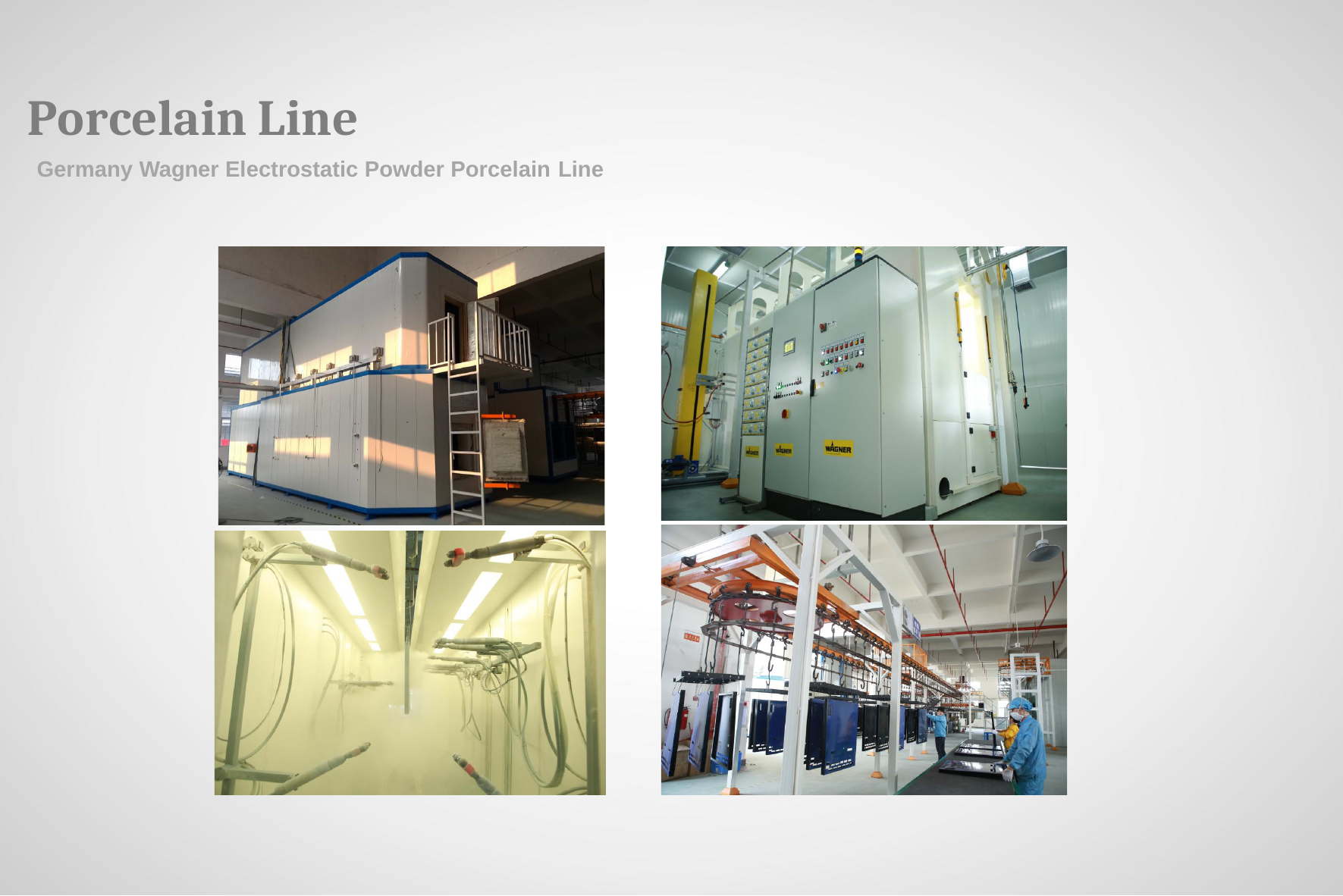

# Porcelain Line
Germany Wagner Electrostatic Powder Porcelain Line